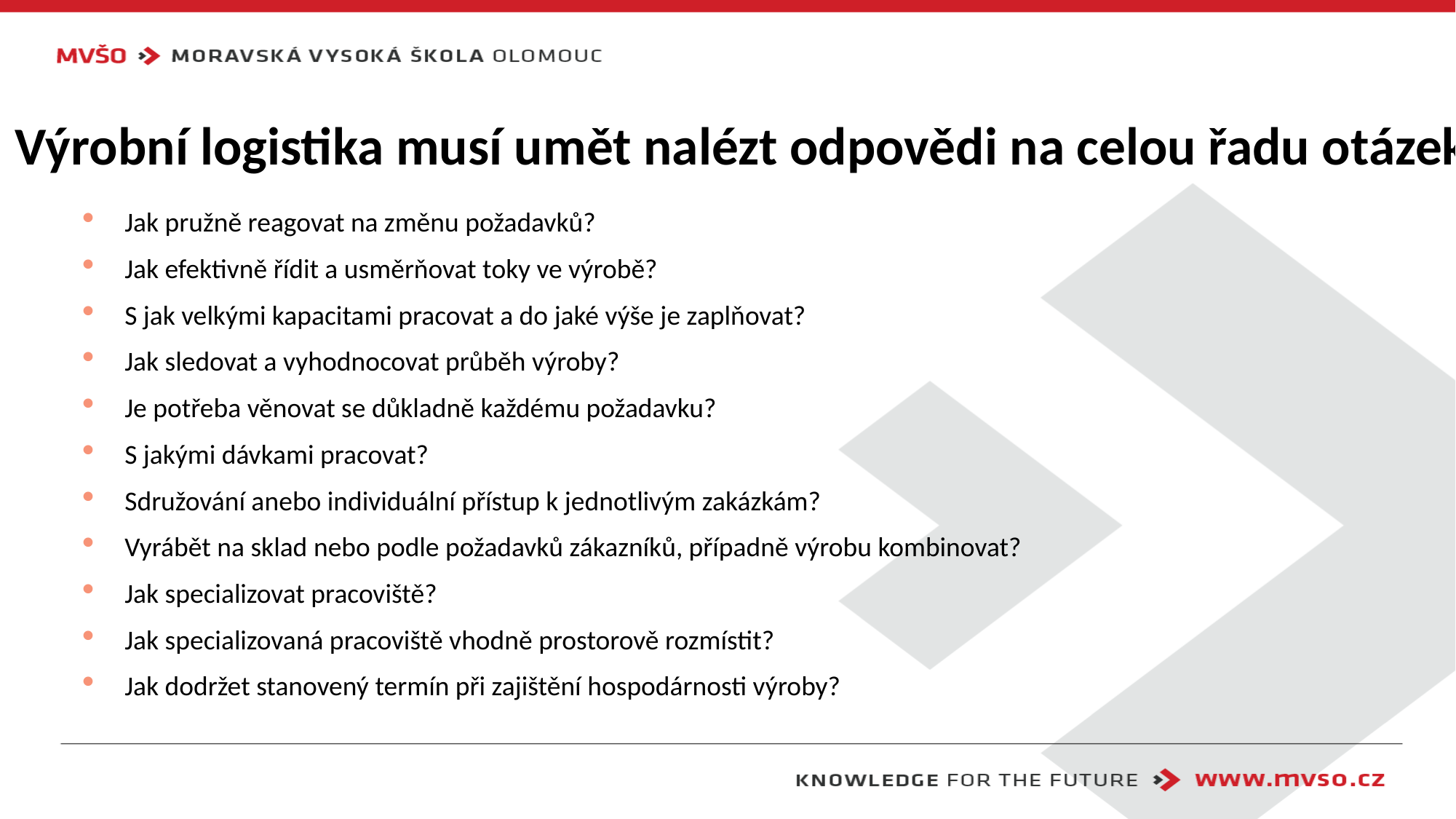

# Výrobní logistika musí umět nalézt odpovědi na celou řadu otázek
Jak pružně reagovat na změnu požadavků?
Jak efektivně řídit a usměrňovat toky ve výrobě?
S jak velkými kapacitami pracovat a do jaké výše je zaplňovat?
Jak sledovat a vyhodnocovat průběh výroby?
Je potřeba věnovat se důkladně každému požadavku?
S jakými dávkami pracovat?
Sdružování anebo individuální přístup k jednotlivým zakázkám?
Vyrábět na sklad nebo podle požadavků zákazníků, případně výrobu kombinovat?
Jak specializovat pracoviště?
Jak specializovaná pracoviště vhodně prostorově rozmístit?
Jak dodržet stanovený termín při zajištění hospodárnosti výroby?